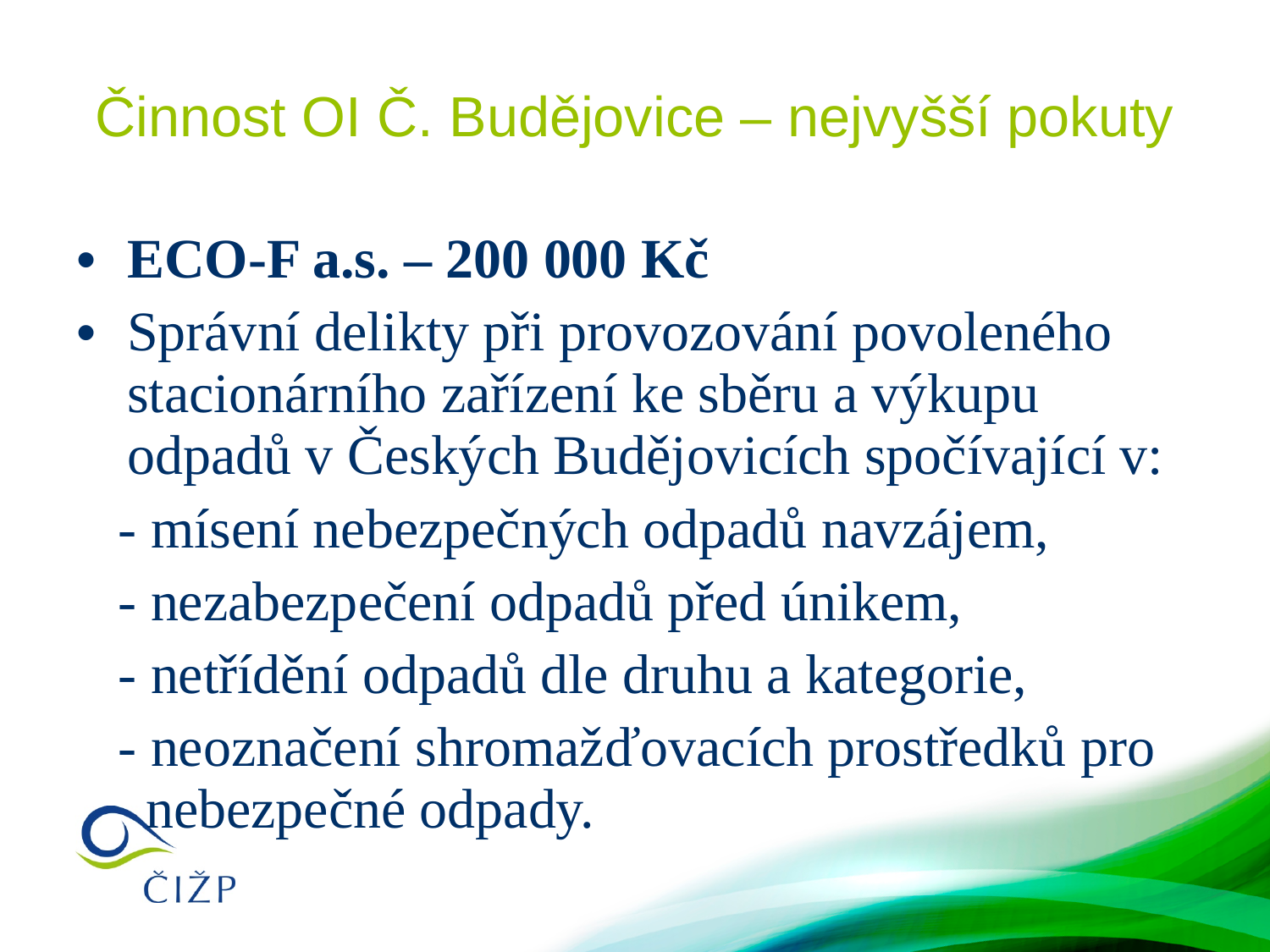

# Činnost OI Č. Budějovice – nejvyšší pokuty
ECO-F a.s. – 200 000 Kč
Správní delikty při provozování povoleného stacionárního zařízení ke sběru a výkupu odpadů v Českých Budějovicích spočívající v:
   - mísení nebezpečných odpadů navzájem,
   - nezabezpečení odpadů před únikem,
   - netřídění odpadů dle druhu a kategorie,
   - neoznačení shromažďovacích prostředků pro
     nebezpečné odpady.